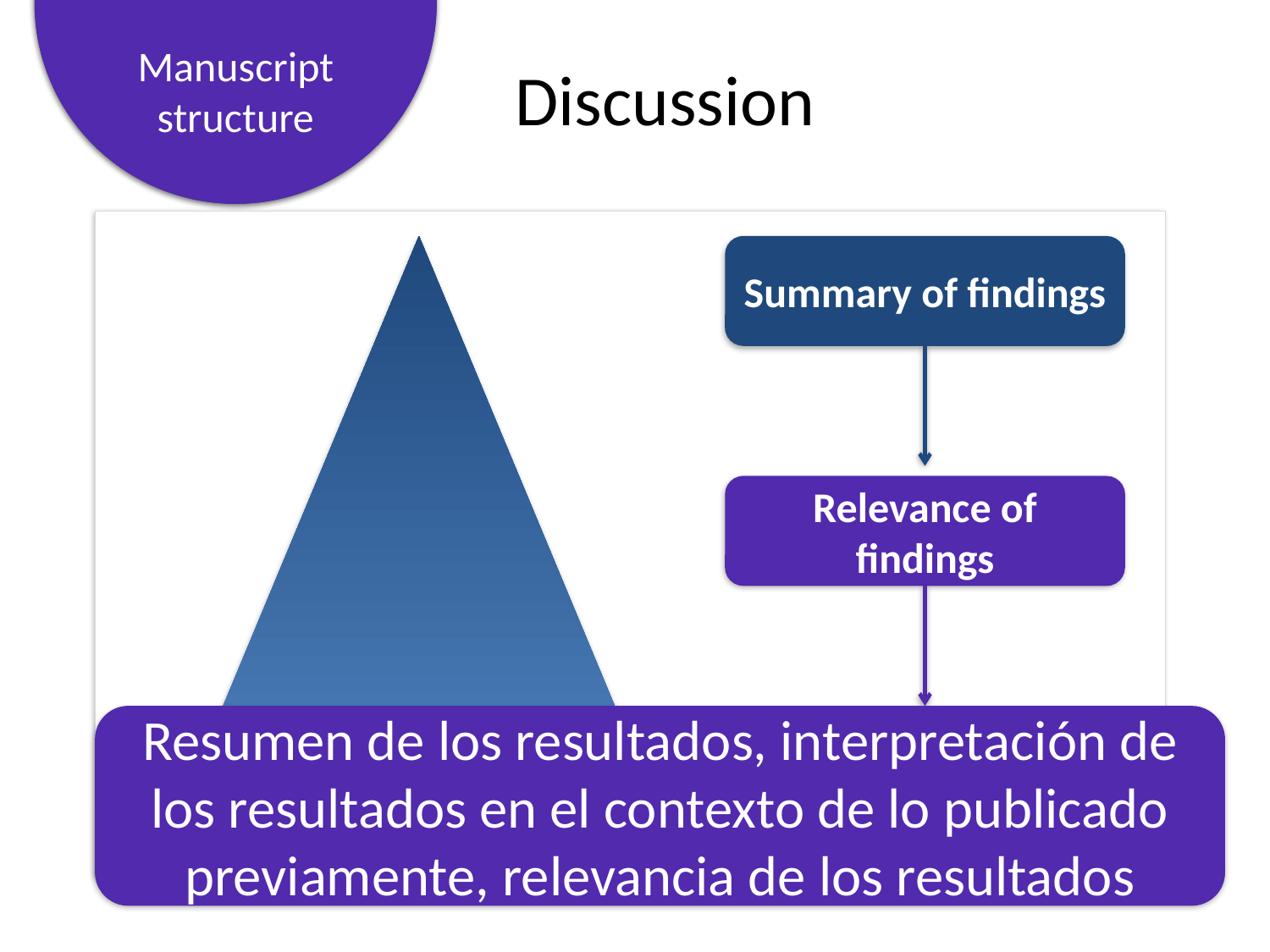

# Discussion

Summary of findings
Relevance of findings
Resumen de los resultados, interpretación de los resultados en el contexto de lo publicado previamente, relevancia de los resultados
Implications for
the field